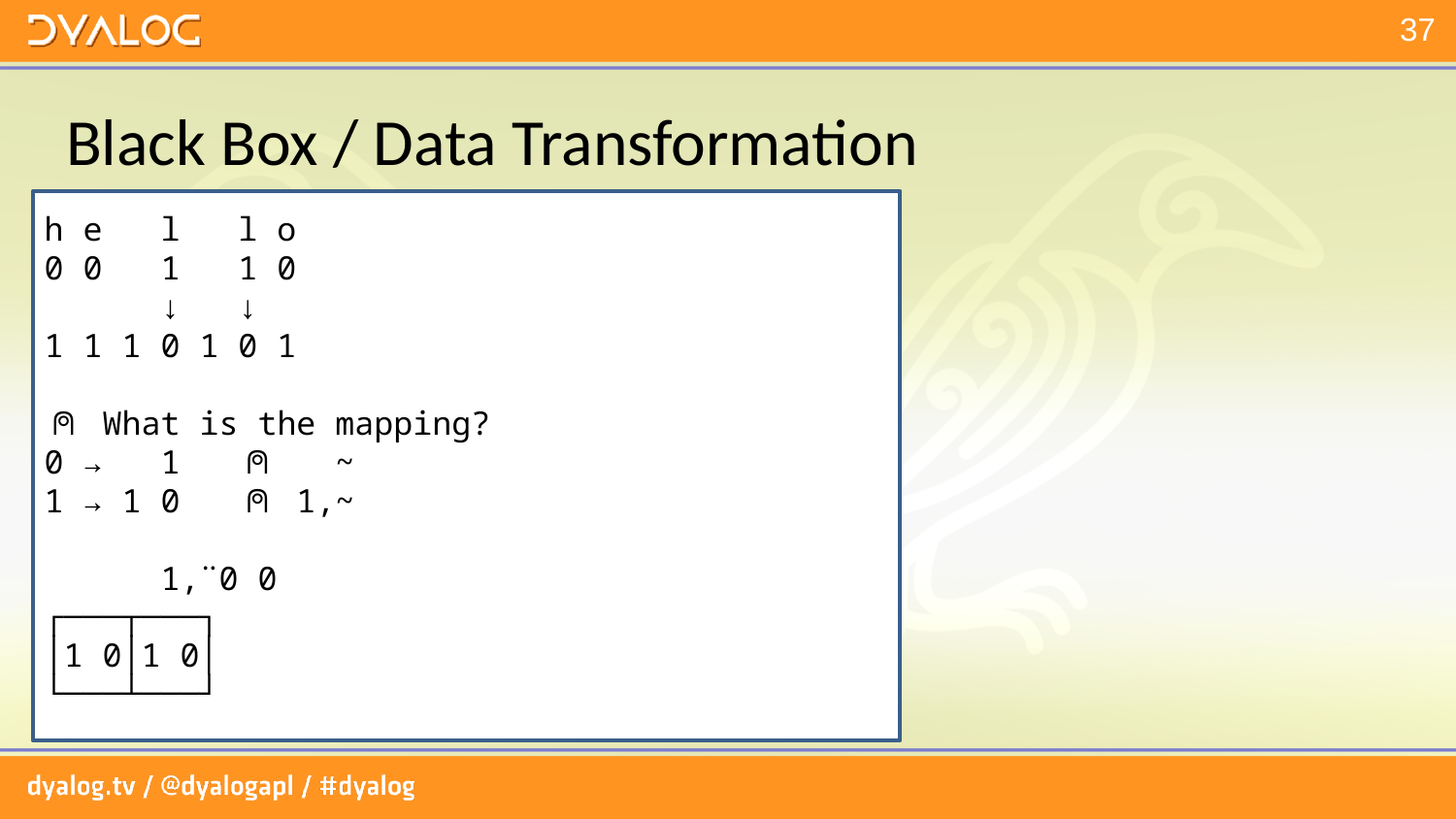

# Black Box / Data Transformation

h e   l   l o
0 0   1   1 0
      ↓   ↓
1 1 1 0 1 0 1

⍝ What is the mapping?
0 →   1   ⍝   ~
1 → 1 0   ⍝ 1,~

      1,¨0 0
┌───┬───┐
│1 0│1 0│
└───┴───┘